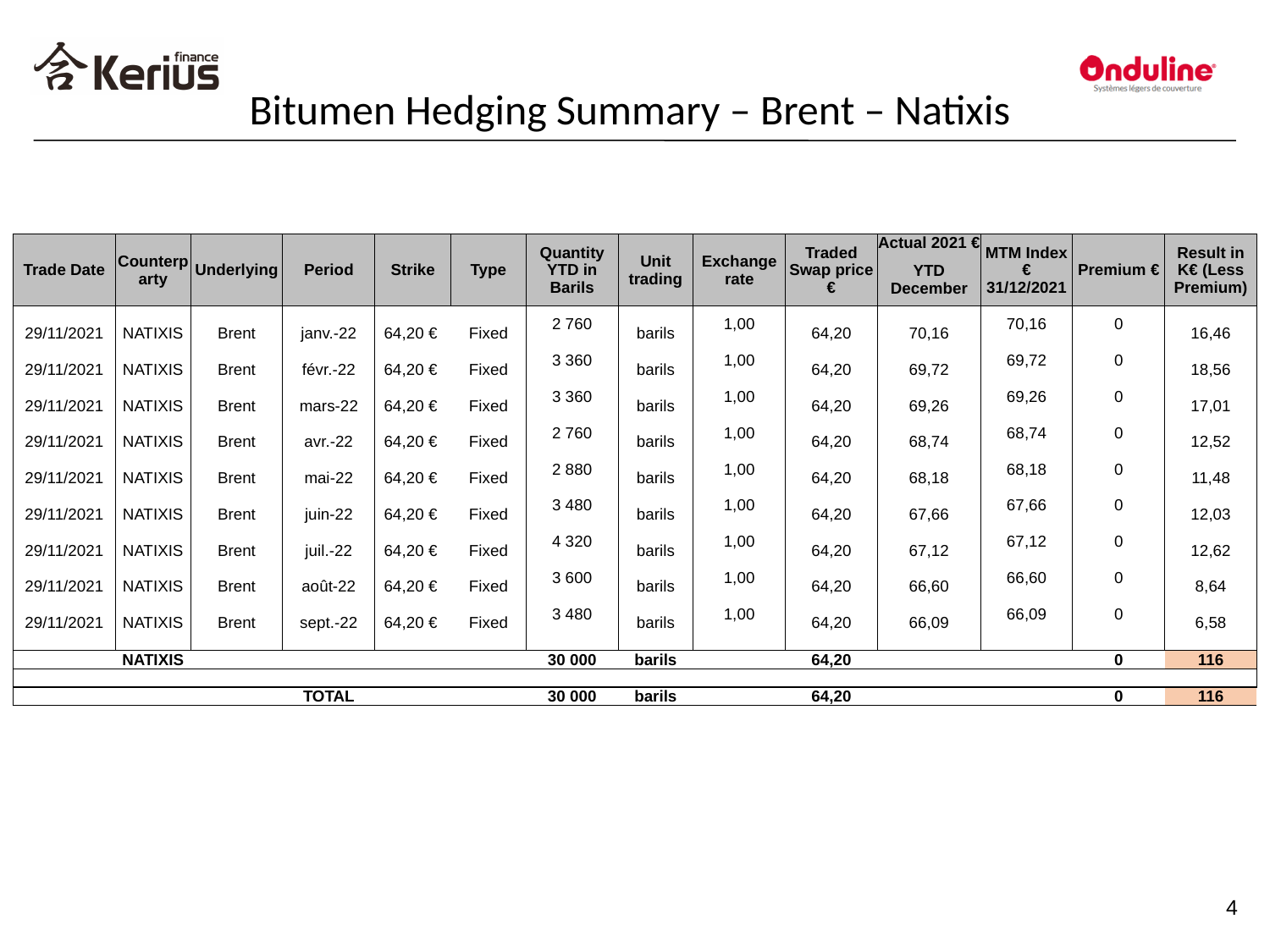

Bitumen Hedging Summary – Brent – Natixis
#
| Trade Date | Counterparty | Underlying | Period | Strike | Type | Quantity YTD in Barils | Unit trading | Exchange rate | Traded Swap price € | Actual 2021 € | MTM Index € 31/12/2021 | Premium € | Result in K€ (Less Premium) |
| --- | --- | --- | --- | --- | --- | --- | --- | --- | --- | --- | --- | --- | --- |
|  |  |  |  |  |  |  |  |  |  | YTD December |  |  |  |
| 29/11/2021 | NATIXIS | Brent | janv.-22 | 64,20 € | Fixed | 2 760 | barils | 1,00 | 64,20 | 70,16 | 70,16 | 0 | 16,46 |
| 29/11/2021 | NATIXIS | Brent | févr.-22 | 64,20 € | Fixed | 3 360 | barils | 1,00 | 64,20 | 69,72 | 69,72 | 0 | 18,56 |
| 29/11/2021 | NATIXIS | Brent | mars-22 | 64,20 € | Fixed | 3 360 | barils | 1,00 | 64,20 | 69,26 | 69,26 | 0 | 17,01 |
| 29/11/2021 | NATIXIS | Brent | avr.-22 | 64,20 € | Fixed | 2 760 | barils | 1,00 | 64,20 | 68,74 | 68,74 | 0 | 12,52 |
| 29/11/2021 | NATIXIS | Brent | mai-22 | 64,20 € | Fixed | 2 880 | barils | 1,00 | 64,20 | 68,18 | 68,18 | 0 | 11,48 |
| 29/11/2021 | NATIXIS | Brent | juin-22 | 64,20 € | Fixed | 3 480 | barils | 1,00 | 64,20 | 67,66 | 67,66 | 0 | 12,03 |
| 29/11/2021 | NATIXIS | Brent | juil.-22 | 64,20 € | Fixed | 4 320 | barils | 1,00 | 64,20 | 67,12 | 67,12 | 0 | 12,62 |
| 29/11/2021 | NATIXIS | Brent | août-22 | 64,20 € | Fixed | 3 600 | barils | 1,00 | 64,20 | 66,60 | 66,60 | 0 | 8,64 |
| 29/11/2021 | NATIXIS | Brent | sept.-22 | 64,20 € | Fixed | 3 480 | barils | 1,00 | 64,20 | 66,09 | 66,09 | 0 | 6,58 |
|  |  |  |  |  |  |  |  |  |  |  |  |  |  |
|  | NATIXIS |  |  |  |  | 30 000 | barils |  | 64,20 |  |  | 0 | 116 |
|  |  |  |  |  |  |  |  |  |  |  |  |  |  |
|  |  |  | TOTAL |  |  | 30 000 | barils |  | 64,20 |  |  | 0 | 116 |